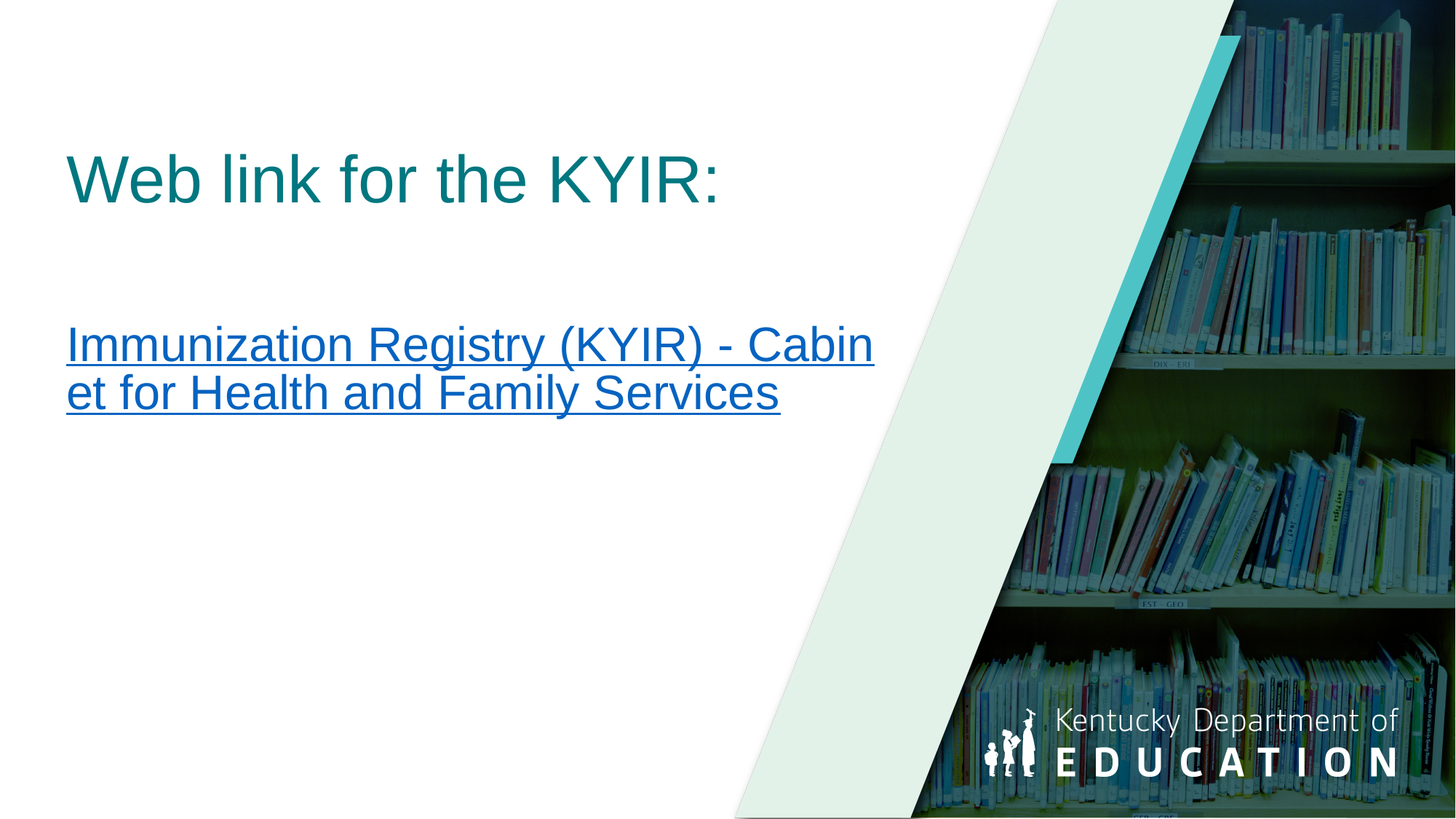

# Web link for the KYIR:
Immunization Registry (KYIR) - Cabinet for Health and Family Services